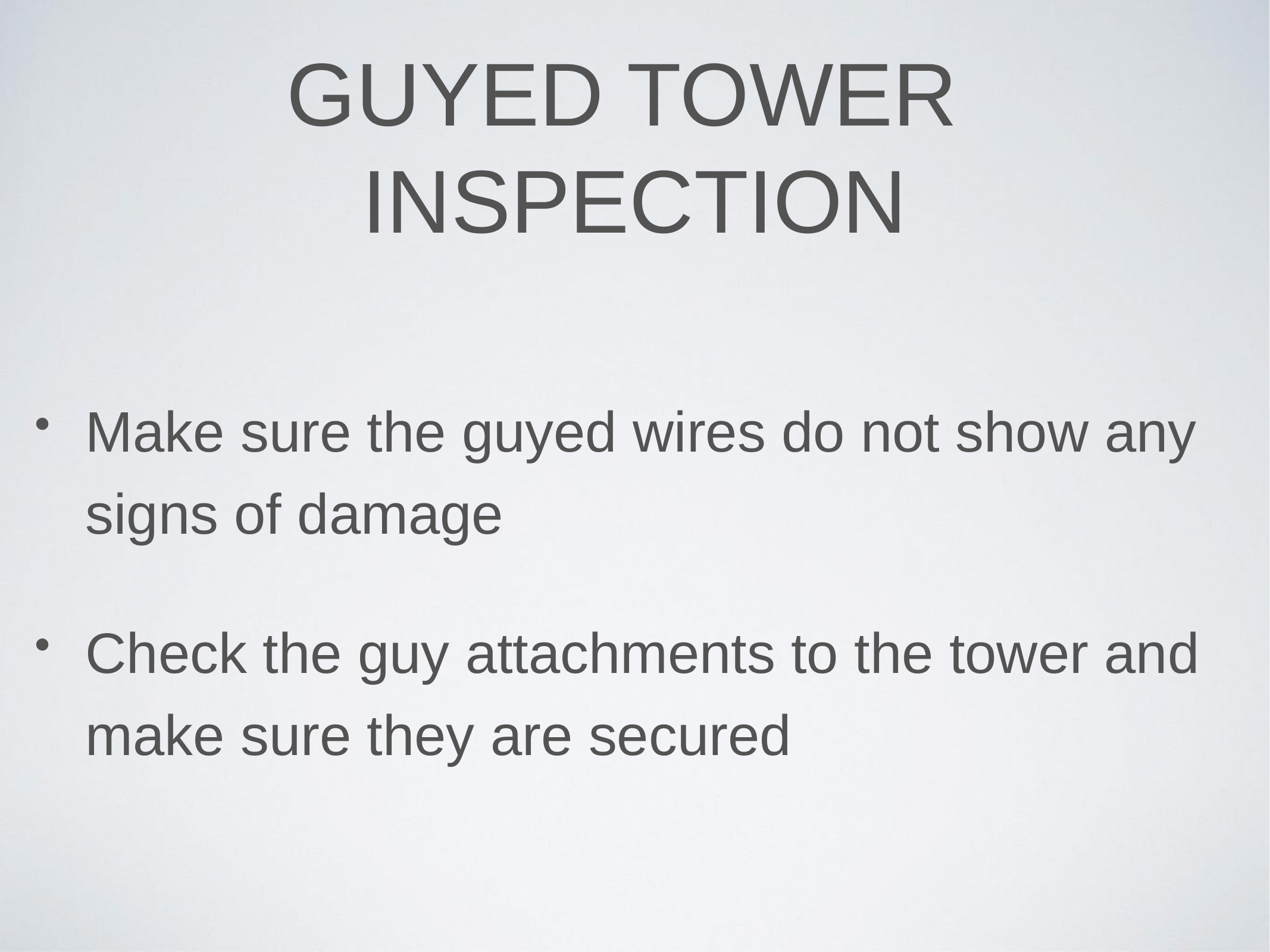

# Guyed Tower  Inspection
Make sure the guyed wires do not show any signs of damage
Check the guy attachments to the tower and make sure they are secured